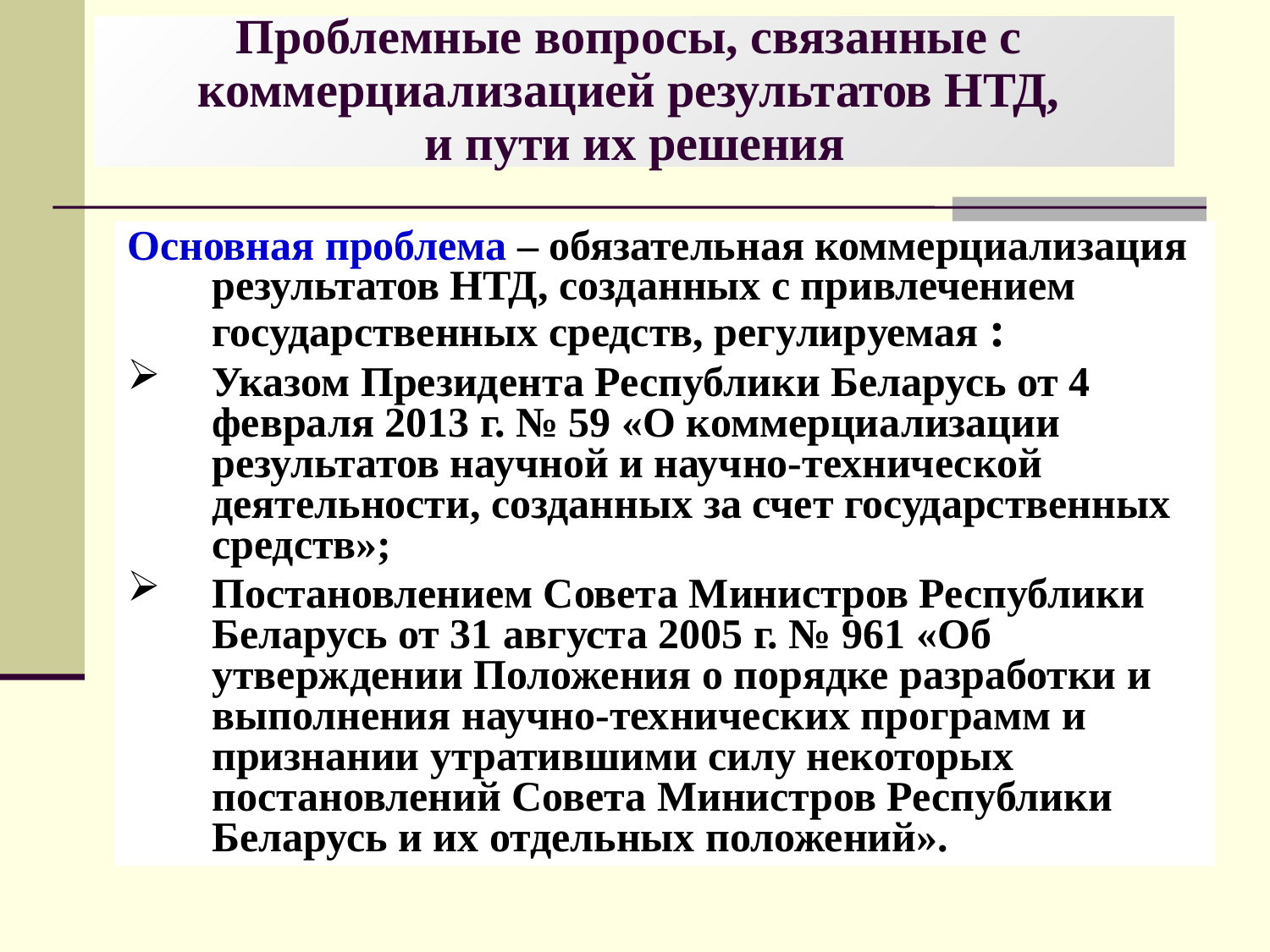

# Проблемные вопросы, связанные с  коммерциализацией результатов НТД, и пути их решения
Основная проблема – обязательная коммерциализация результатов НТД, созданных с привлечением государственных средств, регулируемая :
Указом Президента Республики Беларусь от 4 февраля 2013 г. № 59 «О коммерциализации результатов научной и научно-технической деятельности, созданных за счет государственных средств»;
Постановлением Совета Министров Республики Беларусь от 31 августа 2005 г. № 961 «Об утверждении Положения о порядке разработки и выполнения научно-техни­ческих программ и признании утратившими силу некоторых постановлений Совета Министров Республики Беларусь и их отдельных положений».